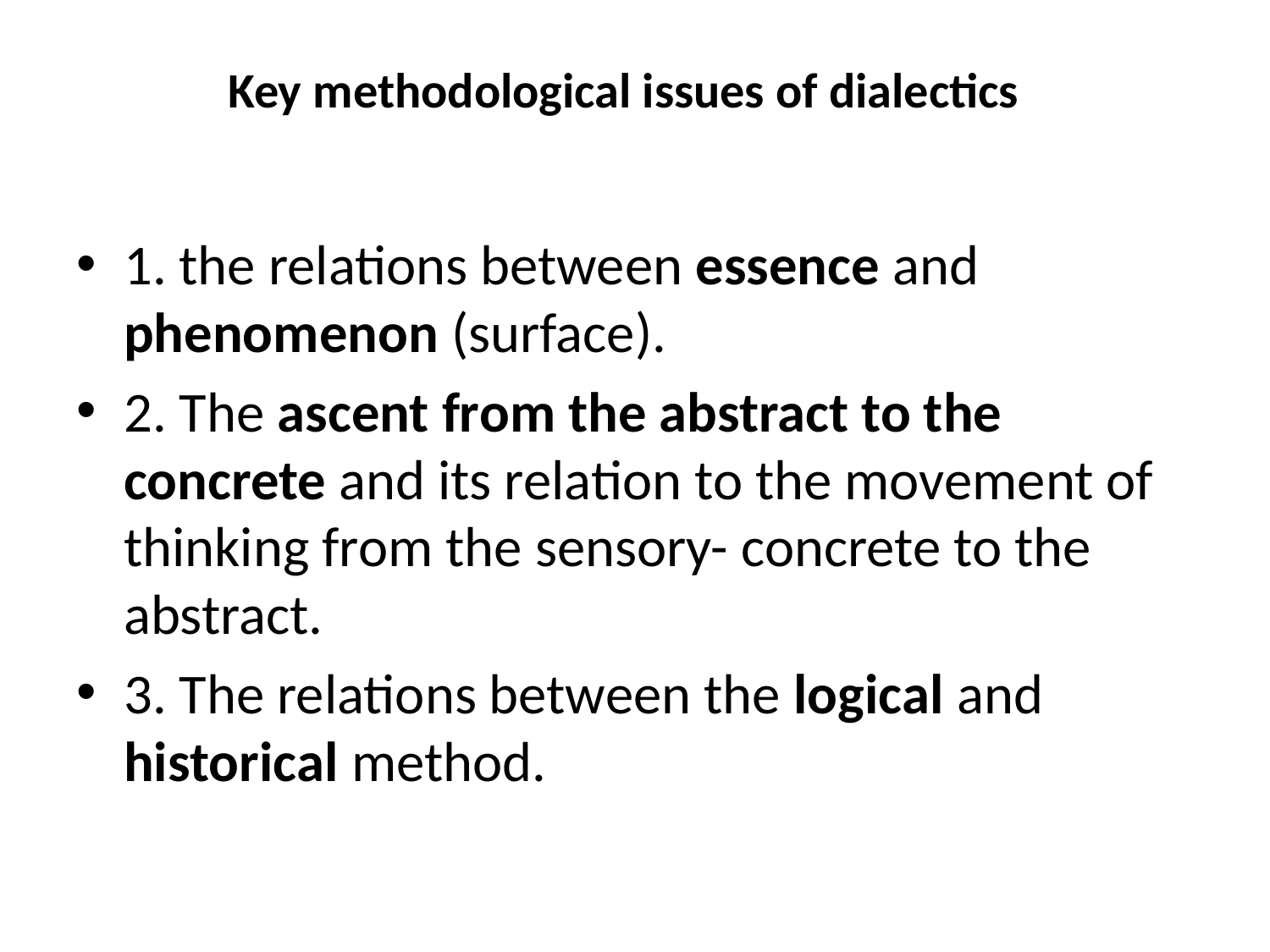

# Key methodological issues of dialectics
1. the relations between essence and phenomenon (surface).
2. The ascent from the abstract to the concrete and its relation to the movement of thinking from the sensory- concrete to the abstract.
3. The relations between the logical and historical method.